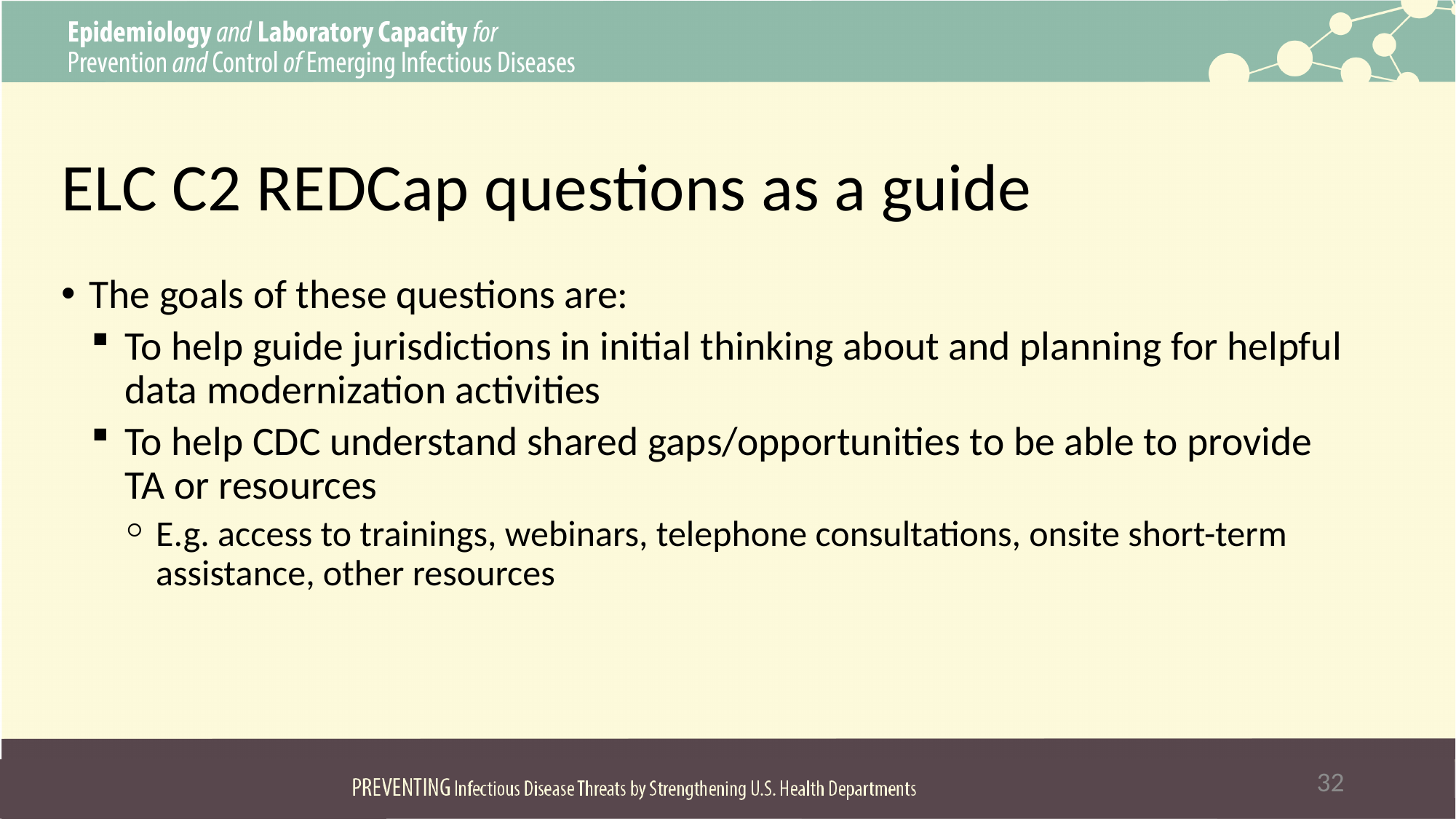

# ELC C2 REDCap questions as a guide
The goals of these questions are:
To help guide jurisdictions in initial thinking about and planning for helpful data modernization activities
To help CDC understand shared gaps/opportunities to be able to provide TA or resources
E.g. access to trainings, webinars, telephone consultations, onsite short-term assistance, other resources

32